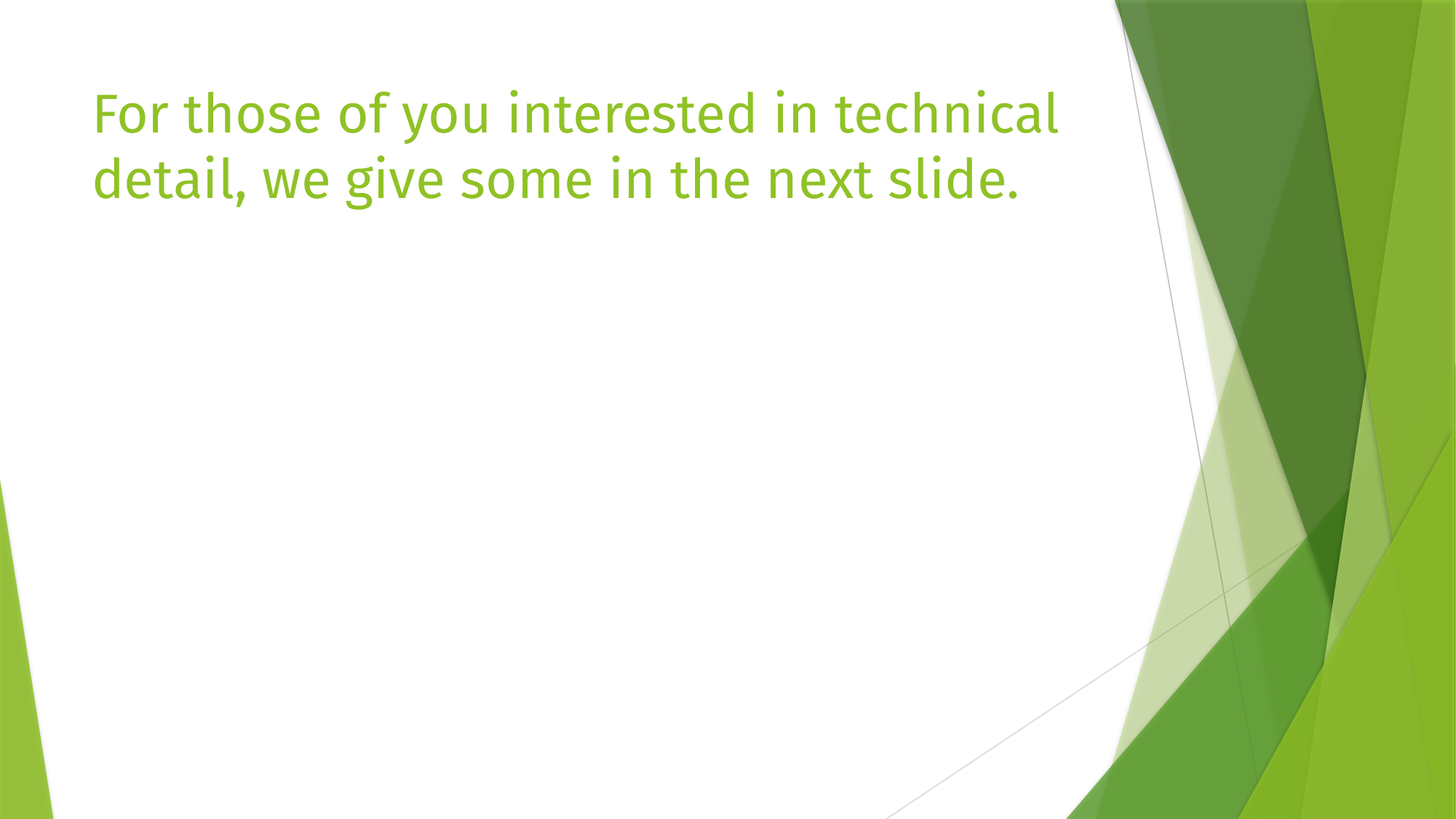

# For those of you interested in technical detail, we give some in the next slide.